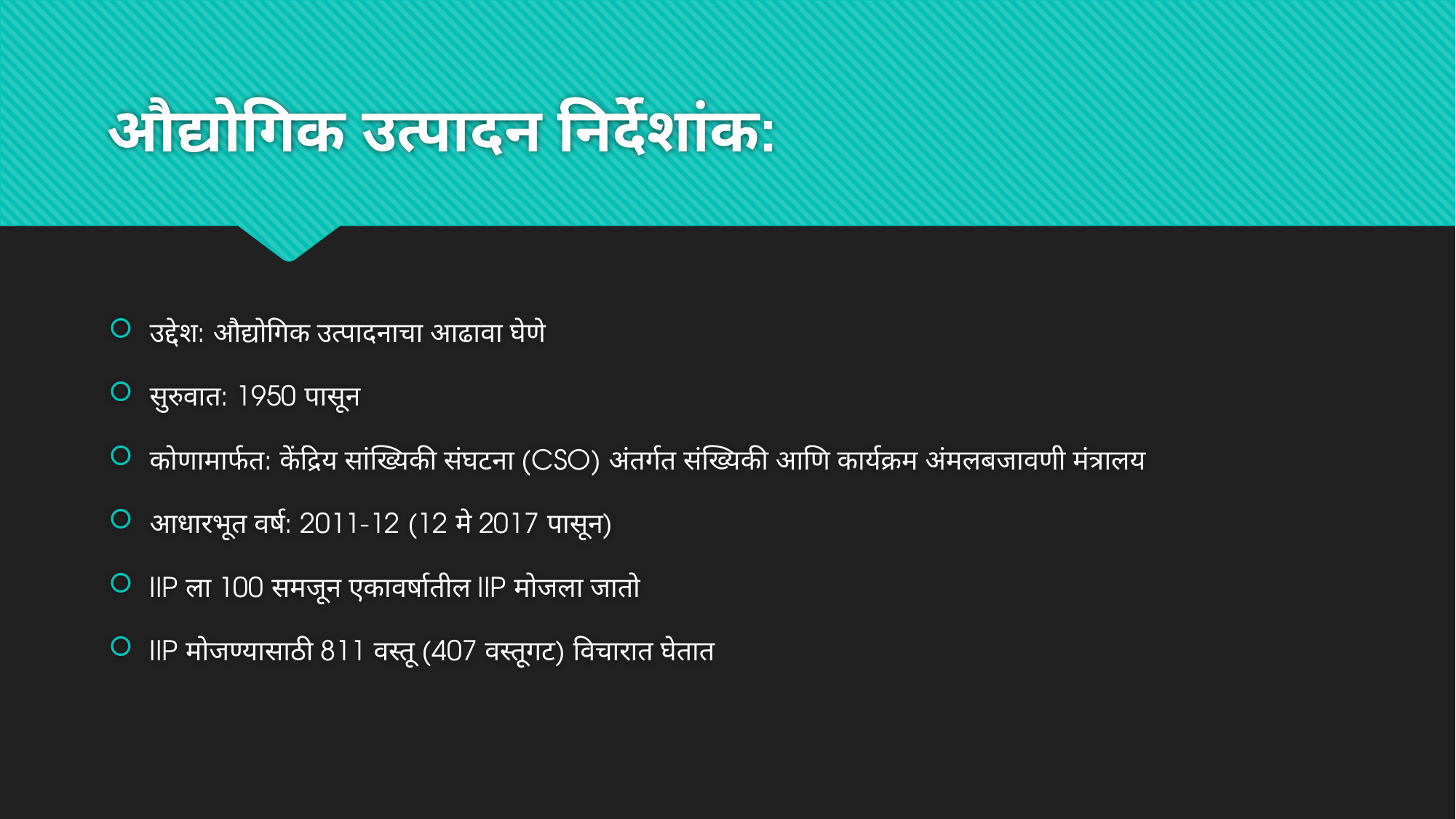

# औद्योगिक उत्पादन निर्देशांक:
उद्देश: औद्योगिक उत्पादनाचा आढावा घेणे
सुरुवात: 1950 पासून
कोणामार्फत: केंद्रिय सांख्यिकी संघटना (CSO) अंतर्गत संख्यिकी आणि कार्यक्रम अंमलबजावणी मंत्रालय
आधारभूत वर्ष: 2011-12 (12 मे 2017 पासून)
IIP ला 100 समजून एकावर्षातील IIP मोजला जातो
IIP मोजण्यासाठी 811 वस्तू (407 वस्तूगट) विचारात घेतात